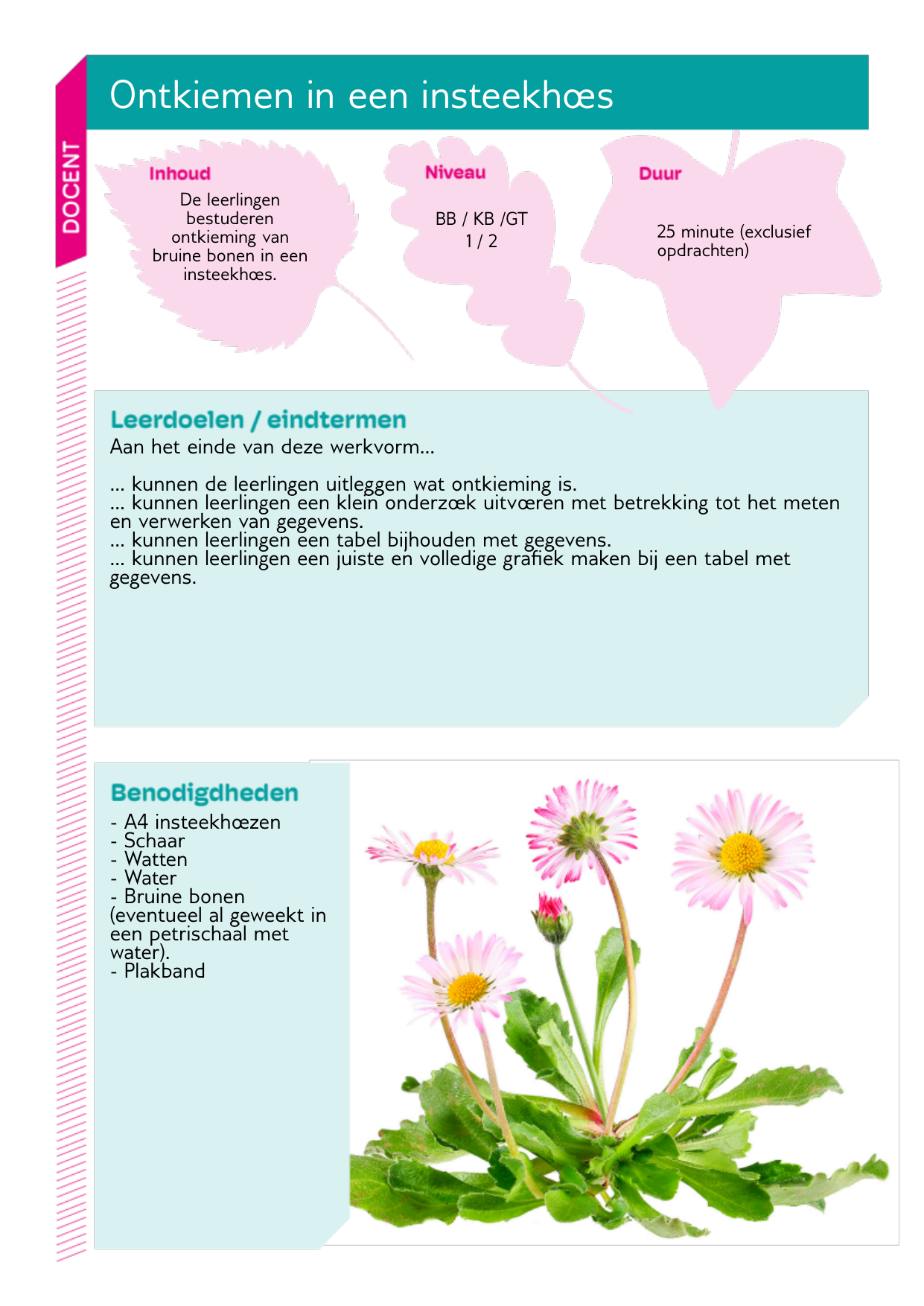

# Ontkiemen in een insteekhoes
De leerlingen bestuderen ontkieming van bruine bonen in een insteekhoes.
BB / KB /GT
1 / 2
25 minute (exclusief opdrachten)
Aan het einde van deze werkvorm…

… kunnen de leerlingen uitleggen wat ontkieming is.
… kunnen leerlingen een klein onderzoek uitvoeren met betrekking tot het meten en verwerken van gegevens.
… kunnen leerlingen een tabel bijhouden met gegevens.
… kunnen leerlingen een juiste en volledige grafiek maken bij een tabel met gegevens.

- A4 insteekhoezen
- Schaar
- Watten
- Water
- Bruine bonen (eventueel al geweekt in een petrischaal met water).
- Plakband